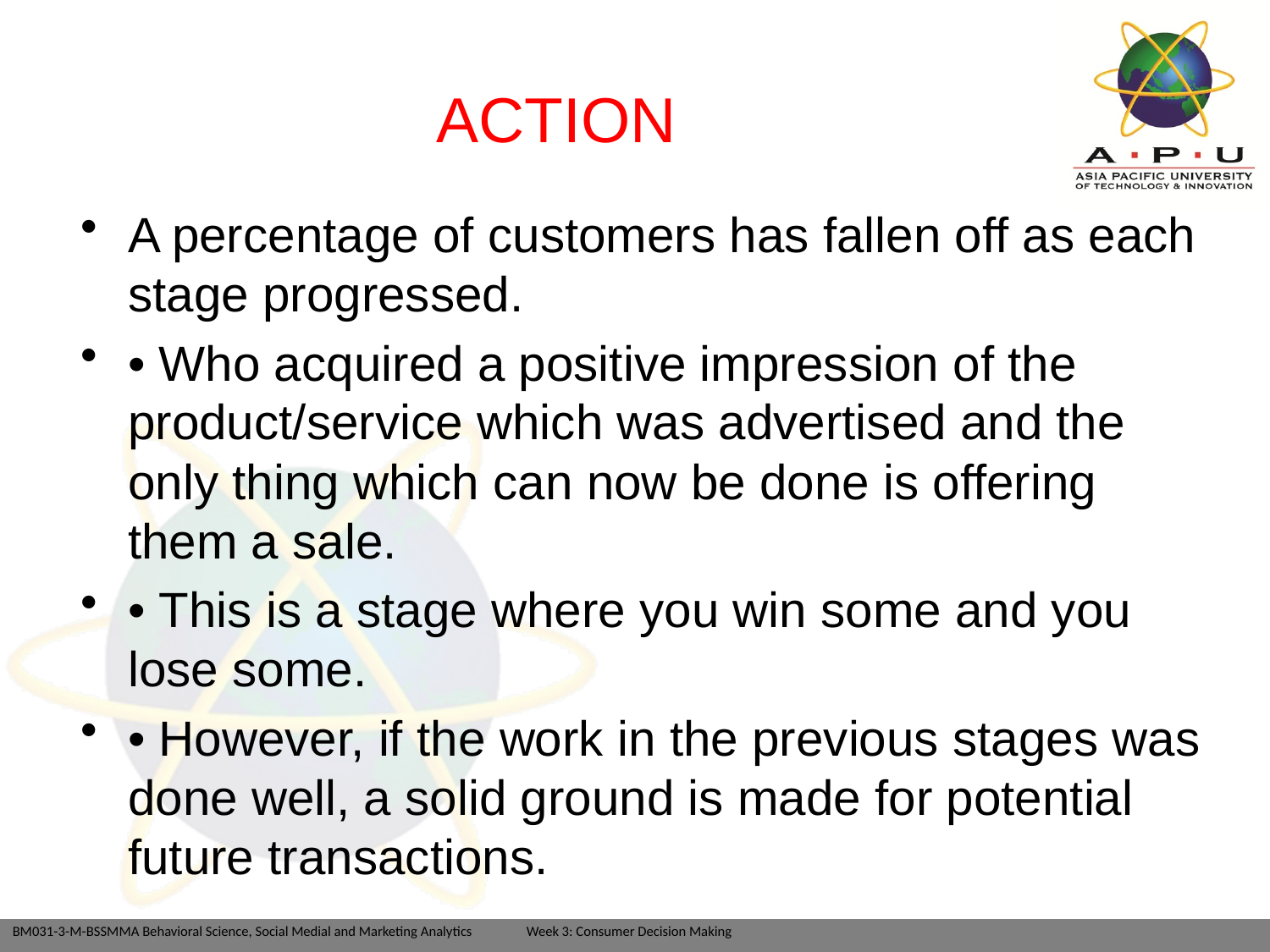

# ACTION
A percentage of customers has fallen off as each stage progressed.
• Who acquired a positive impression of the product/service which was advertised and the only thing which can now be done is offering them a sale.
• This is a stage where you win some and you lose some.
• However, if the work in the previous stages was done well, a solid ground is made for potential future transactions.